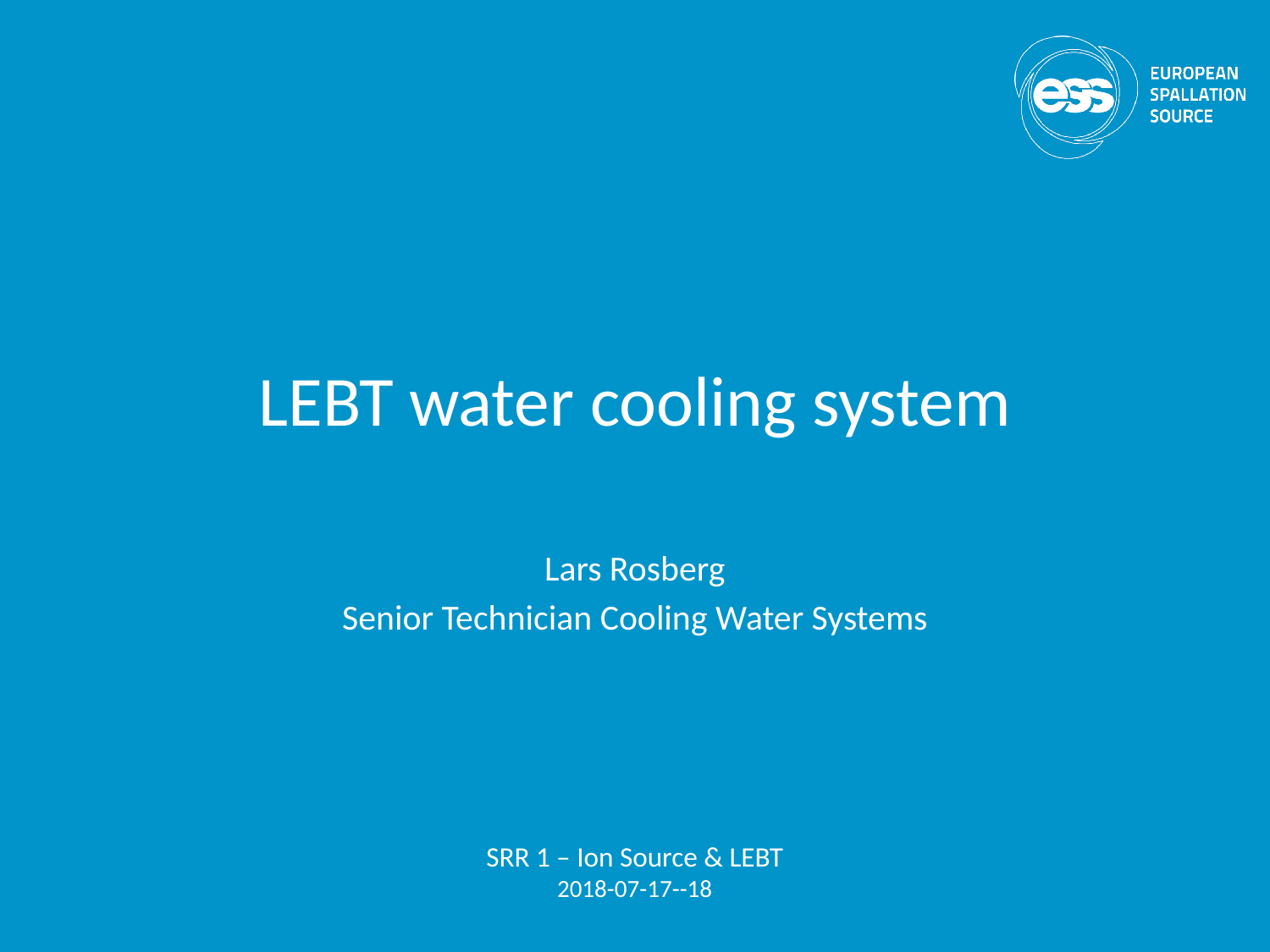

# LEBT water cooling system
Lars Rosberg
Senior Technician Cooling Water Systems
SRR 1 – Ion Source & LEBT
2018-07-17--18